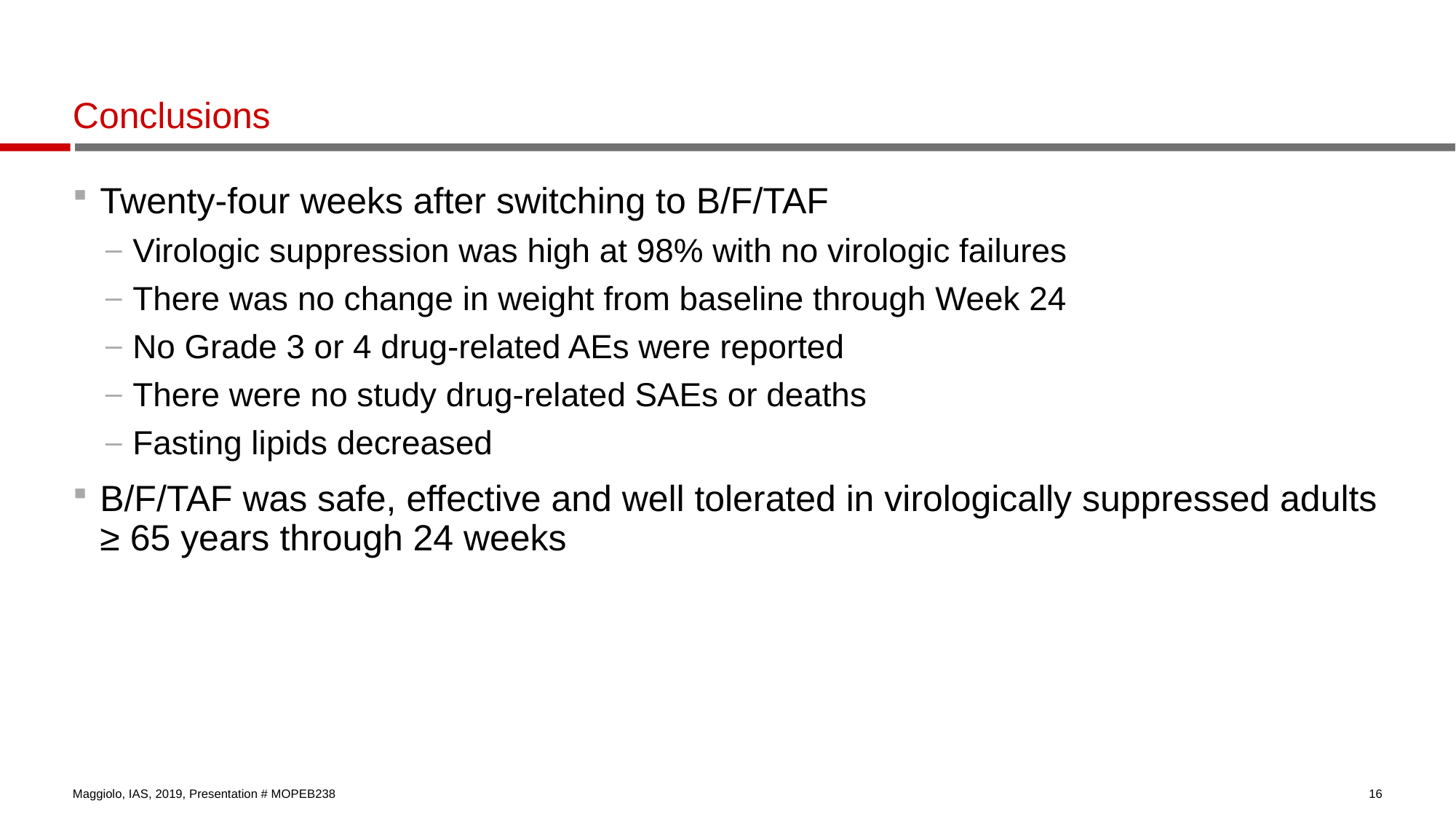

# Conclusions
Twenty-four weeks after switching to B/F/TAF
Virologic suppression was high at 98% with no virologic failures
There was no change in weight from baseline through Week 24
No Grade 3 or 4 drug-related AEs were reported
There were no study drug-related SAEs or deaths
Fasting lipids decreased
B/F/TAF was safe, effective and well tolerated in virologically suppressed adults ≥ 65 years through 24 weeks
Maggiolo, IAS, 2019, Presentation # MOPEB238
16